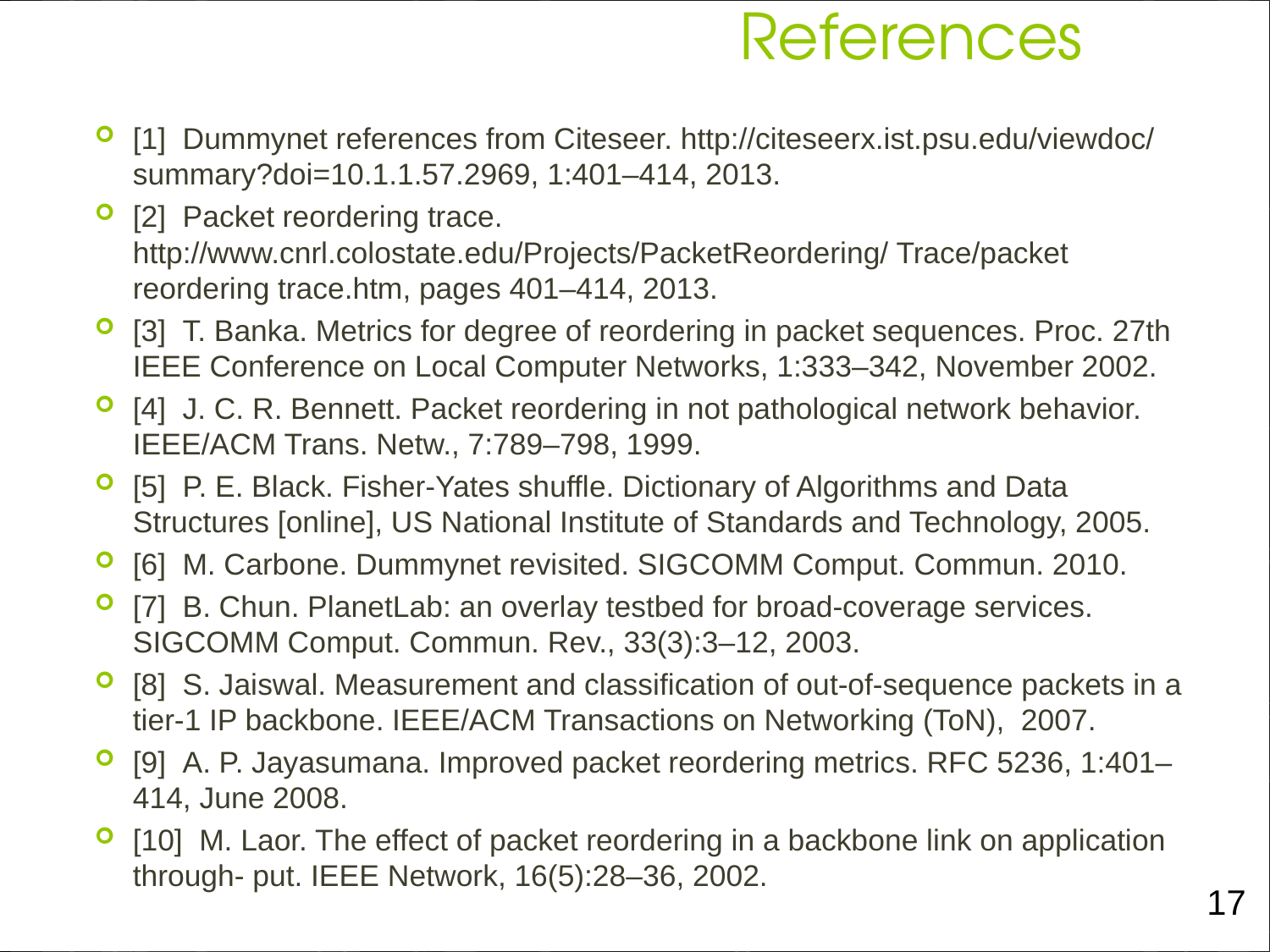

References
[1]  Dummynet references from Citeseer. http://citeseerx.ist.psu.edu/viewdoc/ summary?doi=10.1.1.57.2969, 1:401–414, 2013.
[2]  Packet reordering trace. http://www.cnrl.colostate.edu/Projects/PacketReordering/ Trace/packet reordering trace.htm, pages 401–414, 2013.
[3]  T. Banka. Metrics for degree of reordering in packet sequences. Proc. 27th IEEE Conference on Local Computer Networks, 1:333–342, November 2002.
[4]  J. C. R. Bennett. Packet reordering in not pathological network behavior. IEEE/ACM Trans. Netw., 7:789–798, 1999.
[5]  P. E. Black. Fisher-Yates shuffle. Dictionary of Algorithms and Data Structures [online], US National Institute of Standards and Technology, 2005.
[6]  M. Carbone. Dummynet revisited. SIGCOMM Comput. Commun. 2010.
[7]  B. Chun. PlanetLab: an overlay testbed for broad-coverage services. SIGCOMM Comput. Commun. Rev., 33(3):3–12, 2003.
[8]  S. Jaiswal. Measurement and classification of out-of-sequence packets in a tier-1 IP backbone. IEEE/ACM Transactions on Networking (ToN),  2007.
[9]  A. P. Jayasumana. Improved packet reordering metrics. RFC 5236, 1:401–414, June 2008.
[10]  M. Laor. The effect of packet reordering in a backbone link on application through- put. IEEE Network, 16(5):28–36, 2002.

17